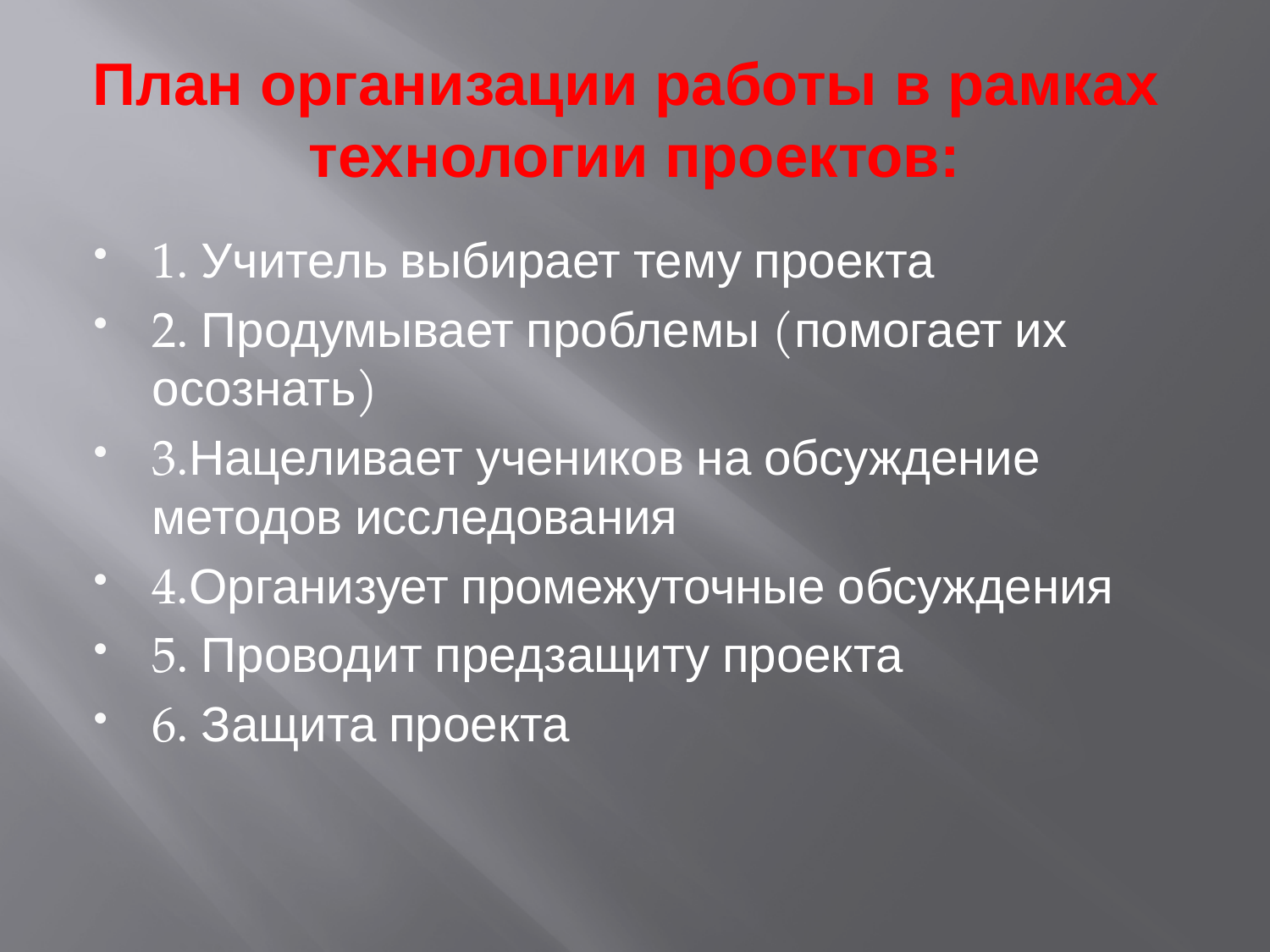

# План организации работы в рамках технологии проектов:
1. Учитель выбирает тему проекта
2. Продумывает проблемы (помогает их осознать)
3.Нацеливает учеников на обсуждение методов исследования
4.Организует промежуточные обсуждения
5. Проводит предзащиту проекта
6. Защита проекта